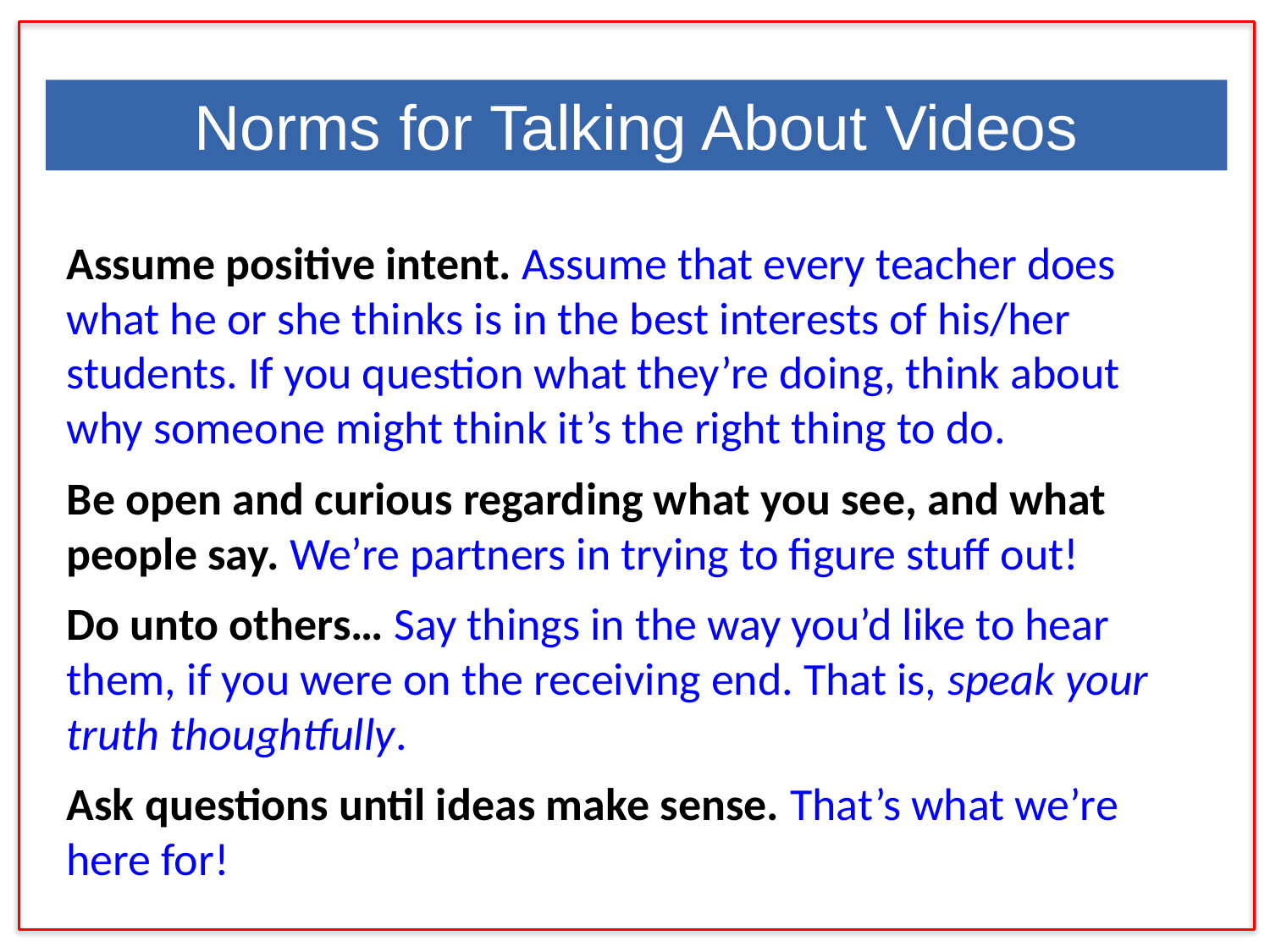

Norms for Talking About Videos
Assume positive intent. Assume that every teacher does what he or she thinks is in the best interests of his/her students. If you question what they’re doing, think about why someone might think it’s the right thing to do.
Be open and curious regarding what you see, and what people say. We’re partners in trying to figure stuff out!
Do unto others… Say things in the way you’d like to hear them, if you were on the receiving end. That is, speak your truth thoughtfully.
Ask questions until ideas make sense. That’s what we’re here for!